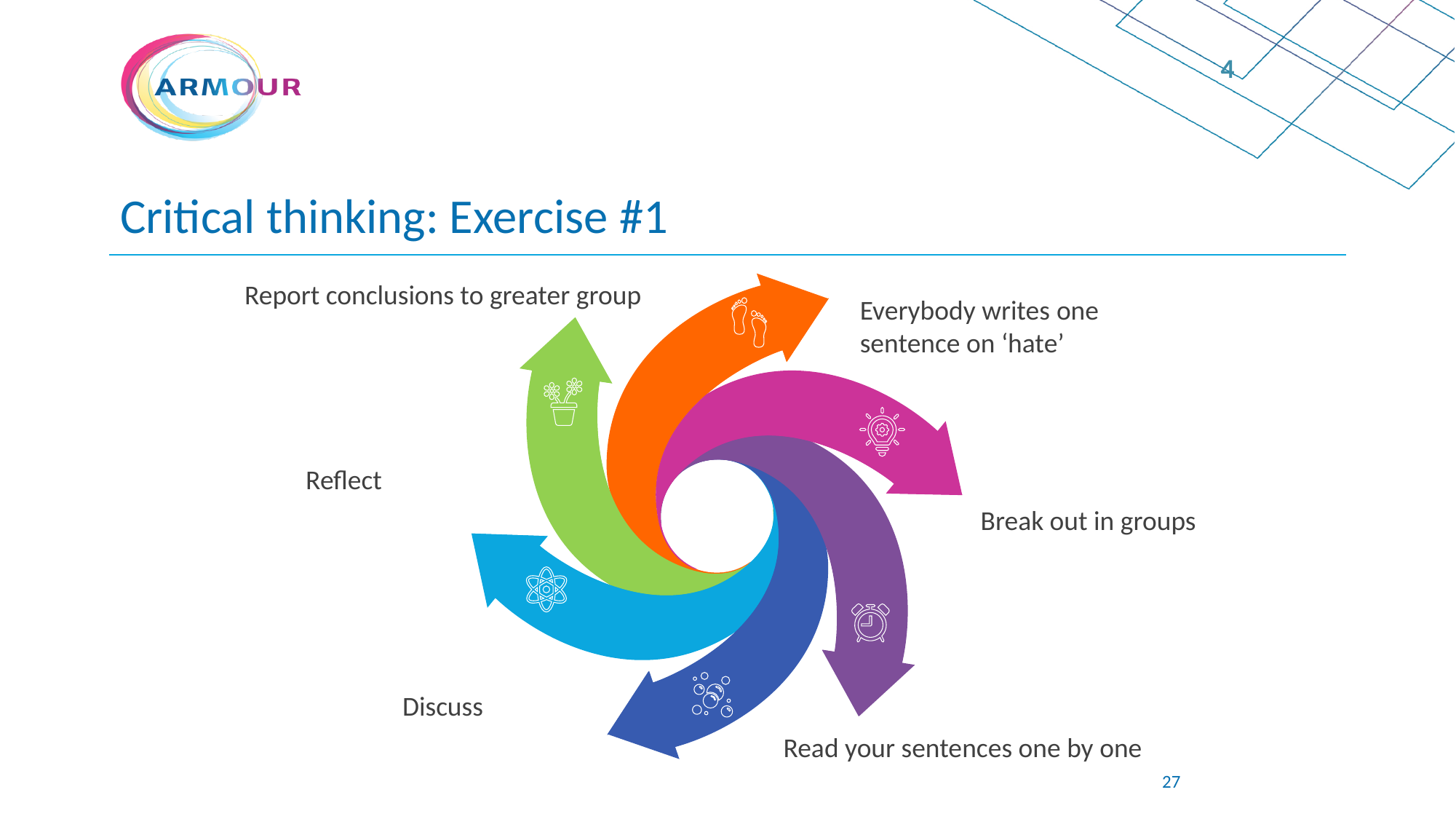

4
# Critical thinking: Exercise #1

Report conclusions to greater group
Everybody writes one sentence on ‘hate’

Reflect

Break out in groups

Discuss
Read your sentences one by one
27